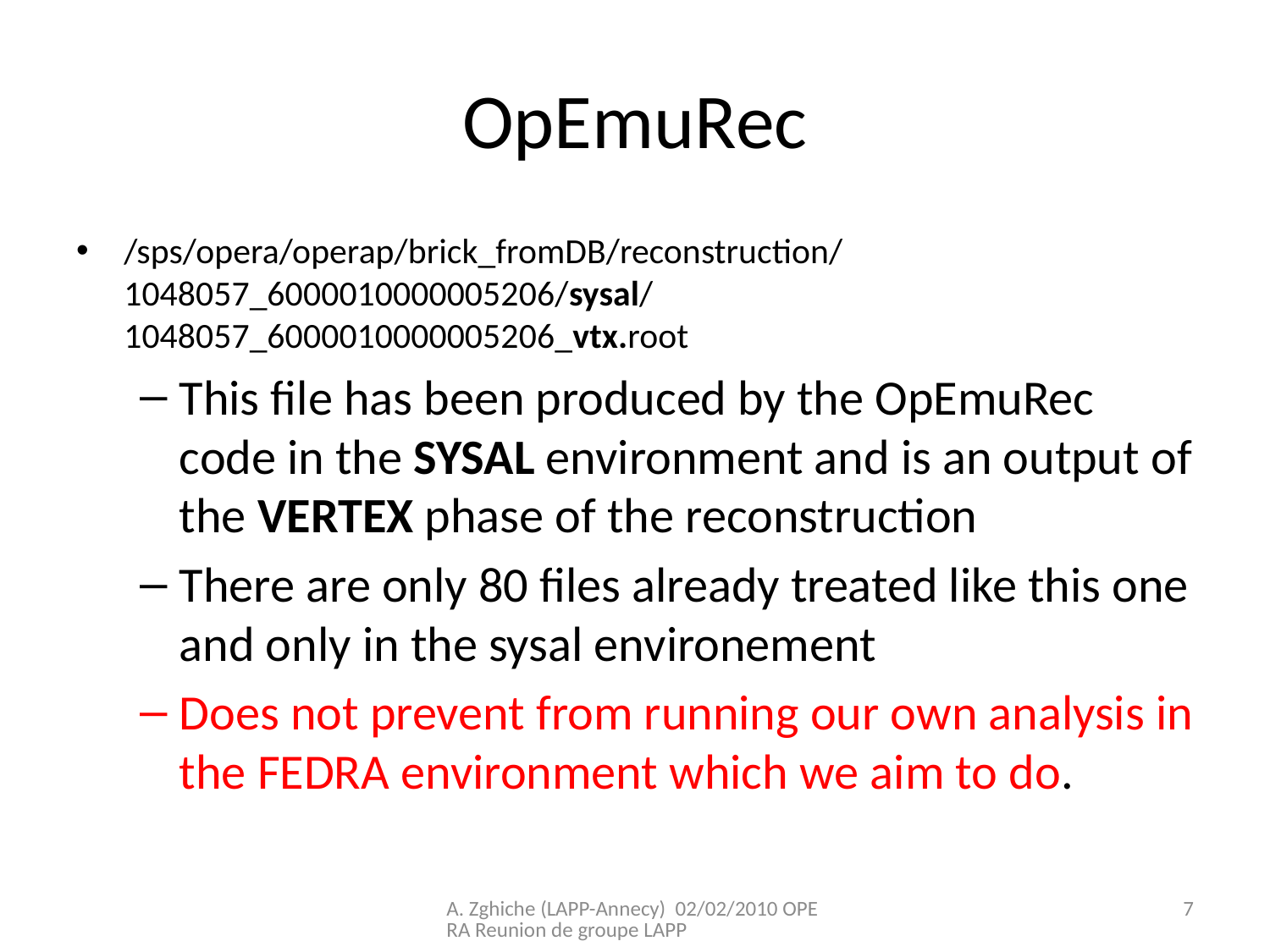

# OpEmuRec
/sps/opera/operap/brick_fromDB/reconstruction/1048057_6000010000005206/sysal/1048057_6000010000005206_vtx.root
This file has been produced by the OpEmuRec code in the SYSAL environment and is an output of the VERTEX phase of the reconstruction
There are only 80 files already treated like this one and only in the sysal environement
Does not prevent from running our own analysis in the FEDRA environment which we aim to do.
A. Zghiche (LAPP-Annecy)  02/02/2010 OPERA Reunion de groupe LAPP
7